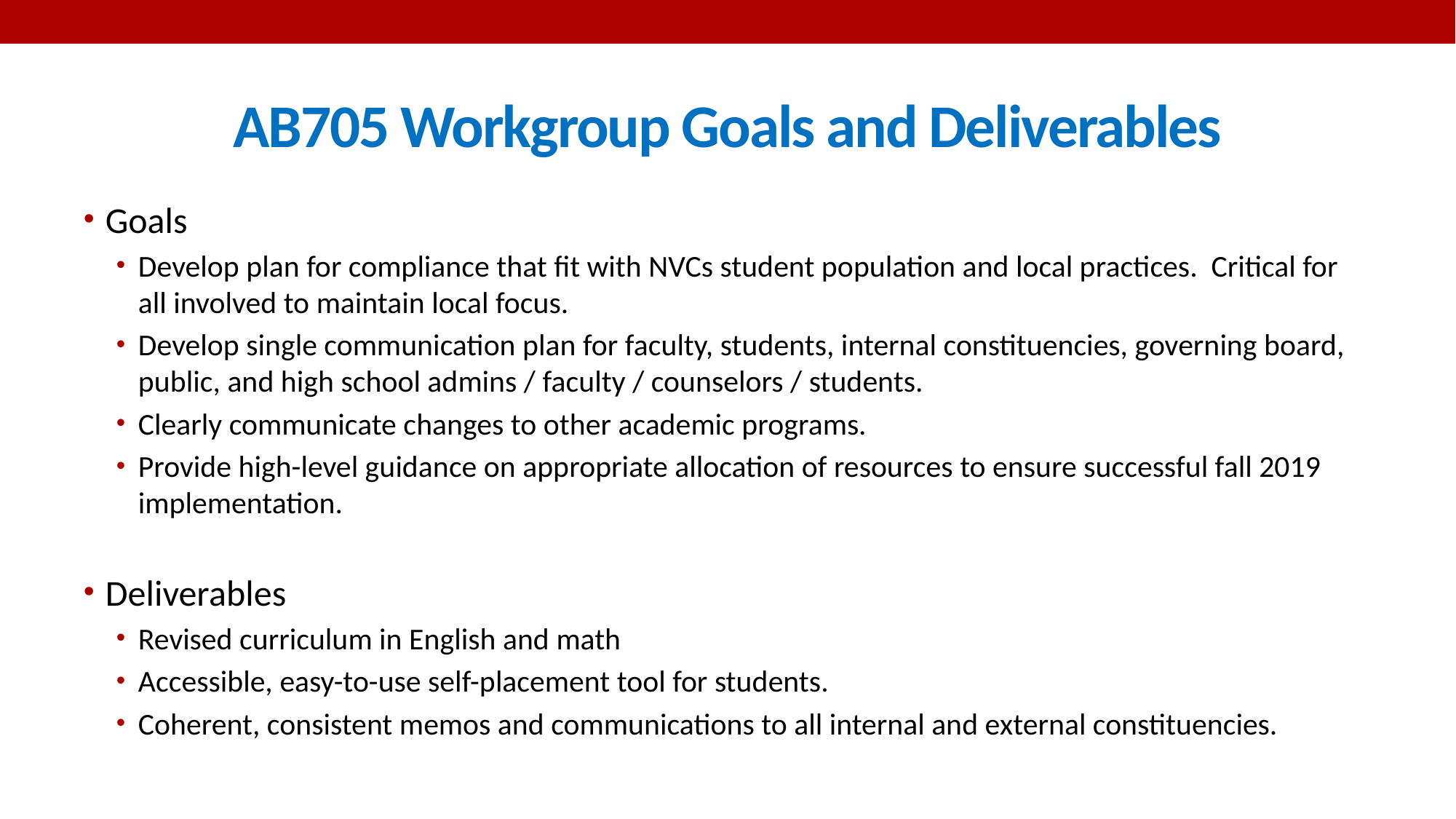

# AB705 Workgroup Goals and Deliverables
Goals
Develop plan for compliance that fit with NVCs student population and local practices.  Critical for all involved to maintain local focus.
Develop single communication plan for faculty, students, internal constituencies, governing board, public, and high school admins / faculty / counselors / students.
Clearly communicate changes to other academic programs.
Provide high-level guidance on appropriate allocation of resources to ensure successful fall 2019 implementation.

Deliverables
Revised curriculum in English and math
Accessible, easy-to-use self-placement tool for students.
Coherent, consistent memos and communications to all internal and external constituencies.